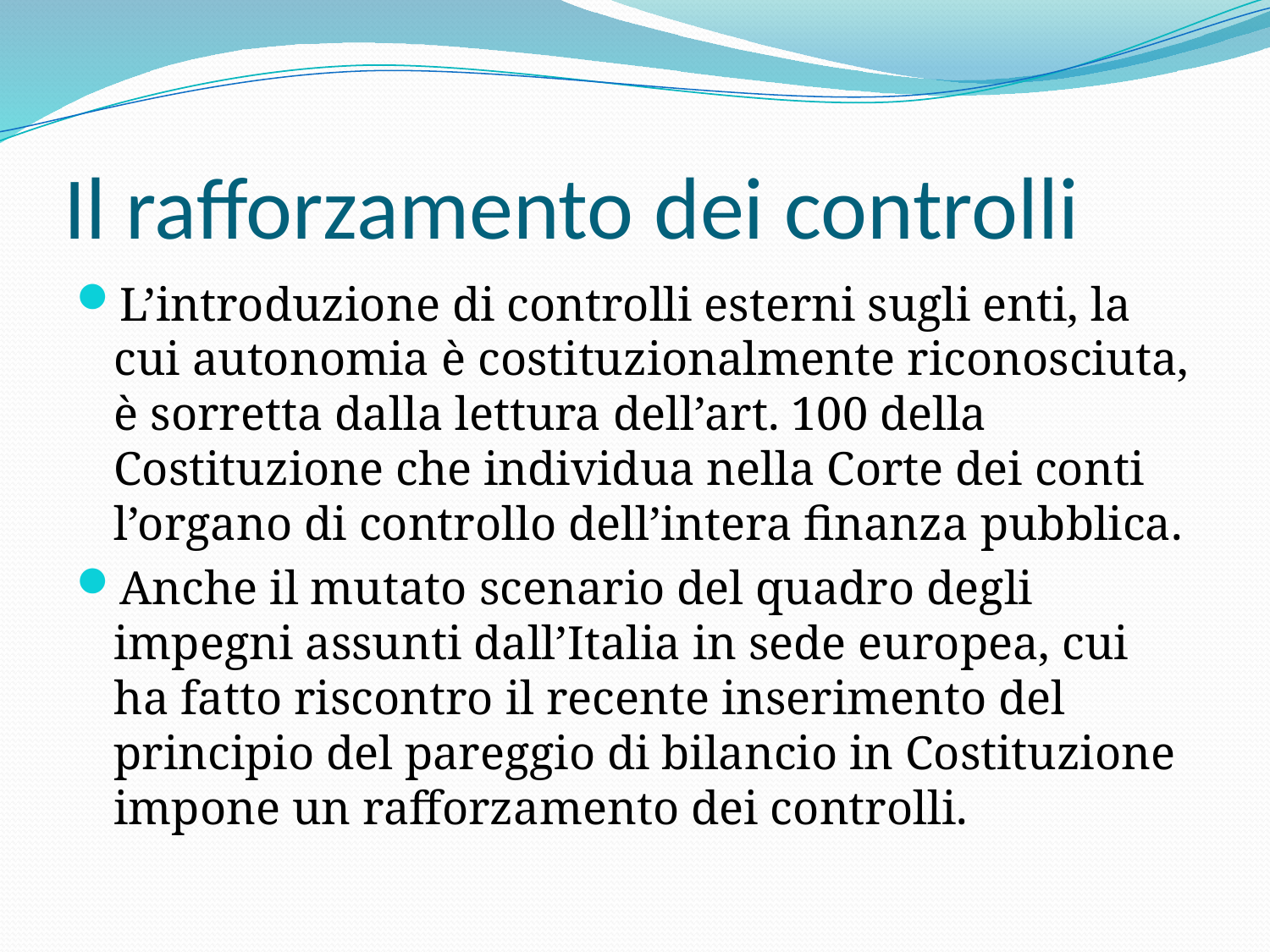

# Il rafforzamento dei controlli
L’introduzione di controlli esterni sugli enti, la cui autonomia è costituzionalmente riconosciuta, è sorretta dalla lettura dell’art. 100 della Costituzione che individua nella Corte dei conti l’organo di controllo dell’intera finanza pubblica.
Anche il mutato scenario del quadro degli impegni assunti dall’Italia in sede europea, cui ha fatto riscontro il recente inserimento del principio del pareggio di bilancio in Costituzione impone un rafforzamento dei controlli.